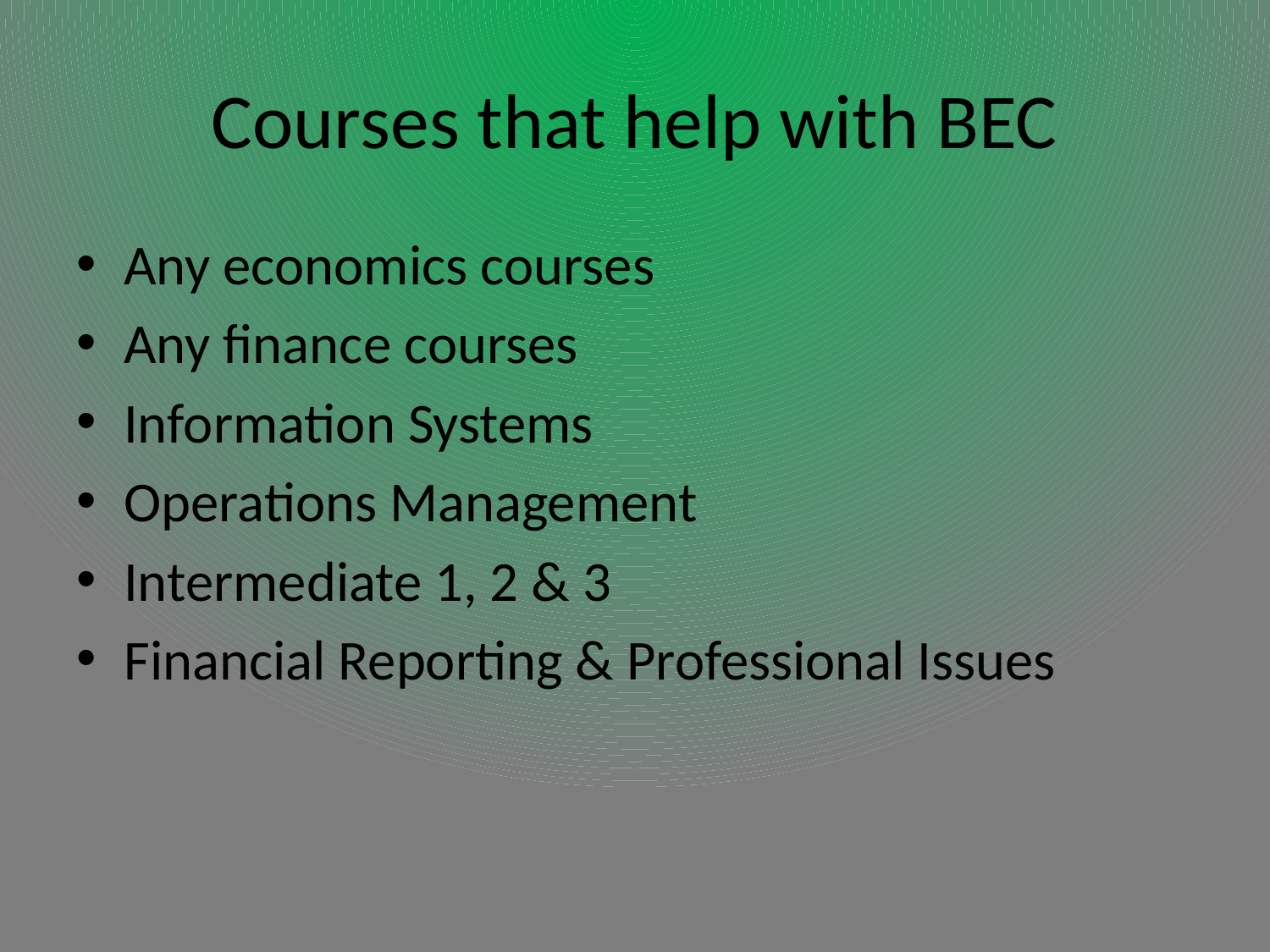

# Courses that help with BEC
Any economics courses
Any finance courses
Information Systems
Operations Management
Intermediate 1, 2 & 3
Financial Reporting & Professional Issues